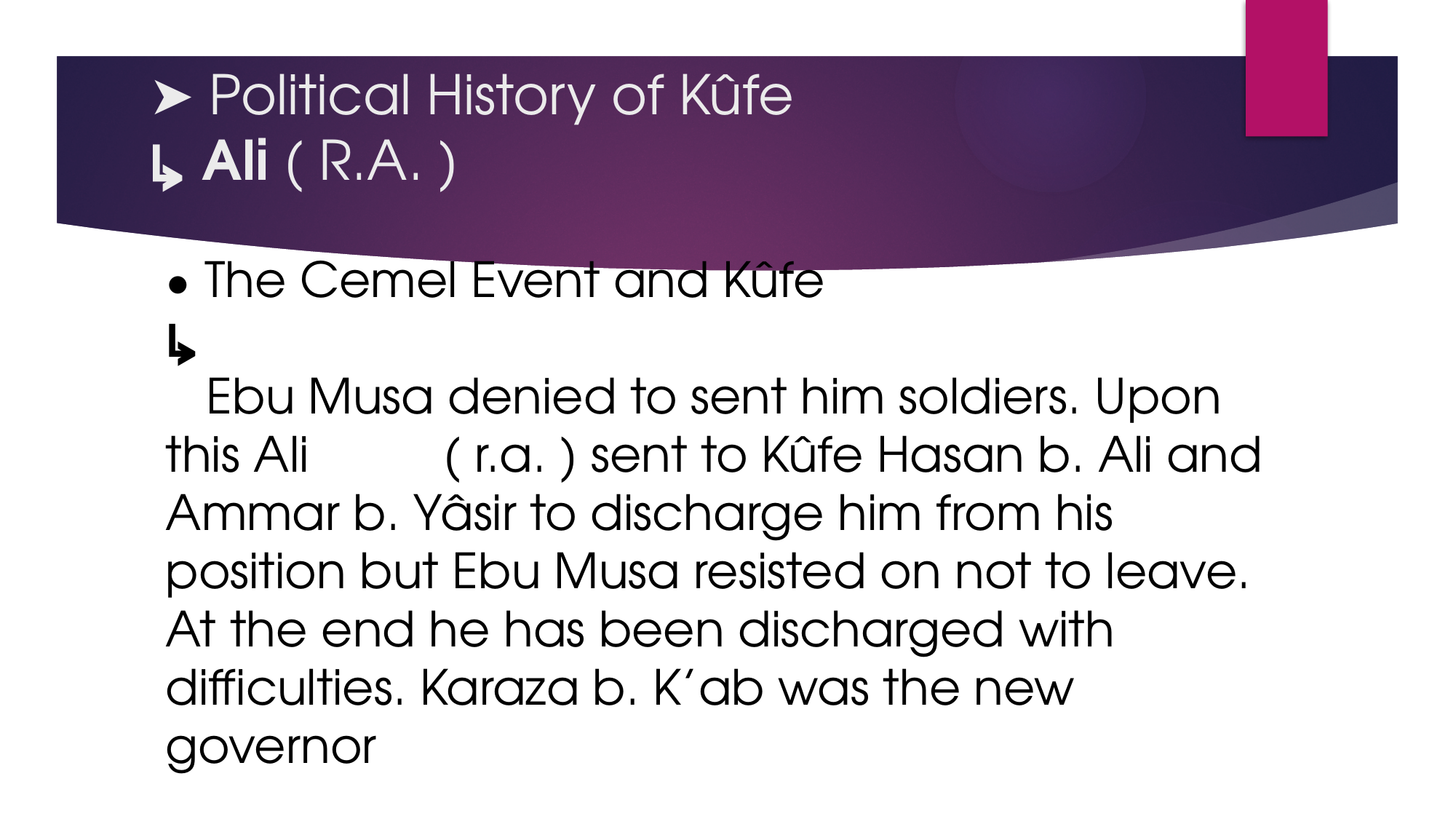

# ➤ Political History of Kûfe ↳ Ali ( R.A. )
• The Cemel Event and Kûfe
↳
   Ebu Musa denied to sent him soldiers. Upon this Ali          ( r.a. ) sent to Kûfe Hasan b. Ali and Ammar b. Yâsir to discharge him from his position but Ebu Musa resisted on not to leave. At the end he has been discharged with difficulties. Karaza b. K’ab was the new governor